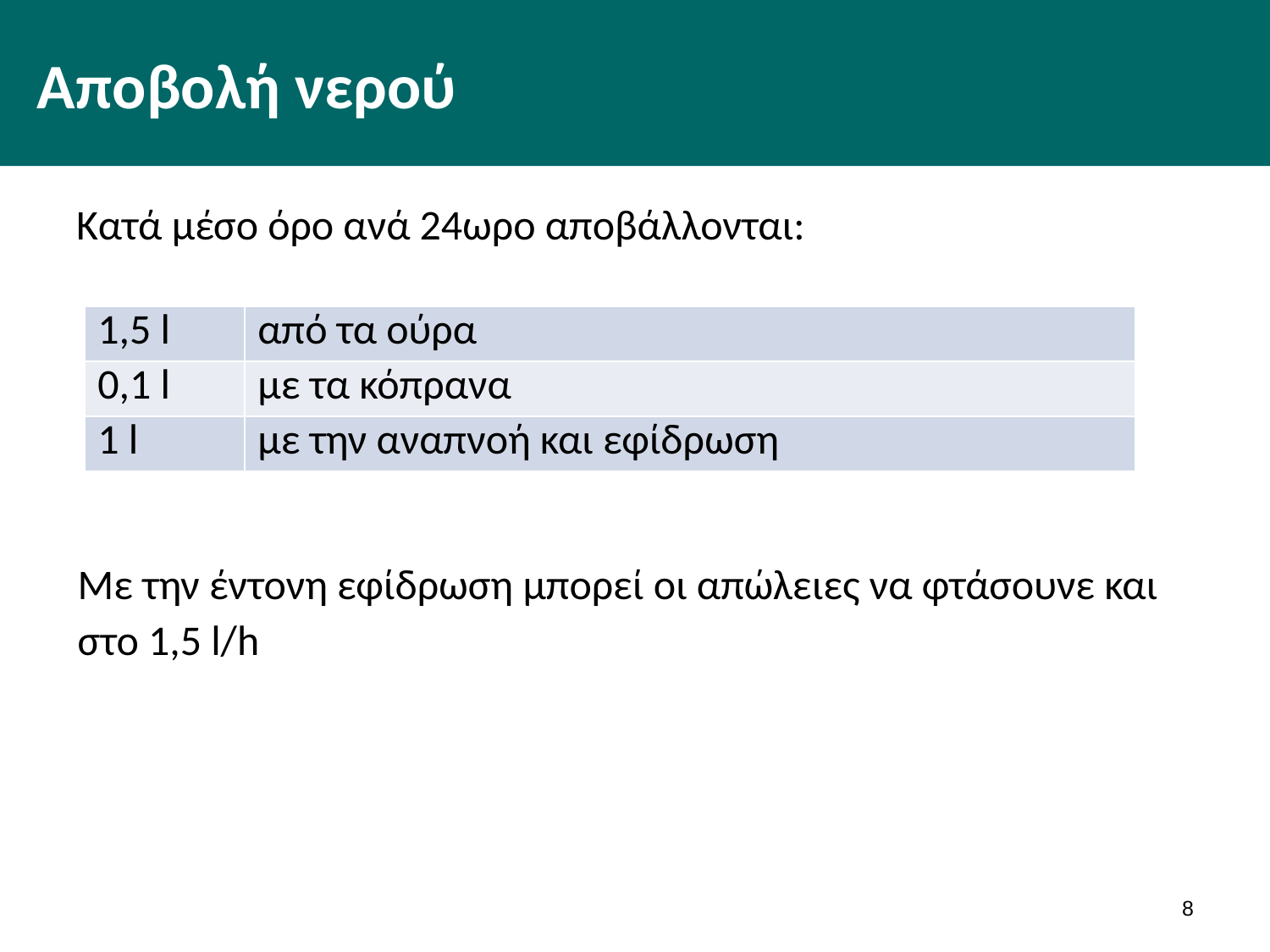

# Αποβολή νερού
Κατά μέσο όρο ανά 24ωρο αποβάλλονται:

| 1,5 l | από τα ούρα |
| --- | --- |
| 0,1 l | με τα κόπρανα |
| 1 l | με την αναπνοή και εφίδρωση |
Με την έντονη εφίδρωση μπορεί οι απώλειες να φτάσουνε και στο 1,5 l/h
8